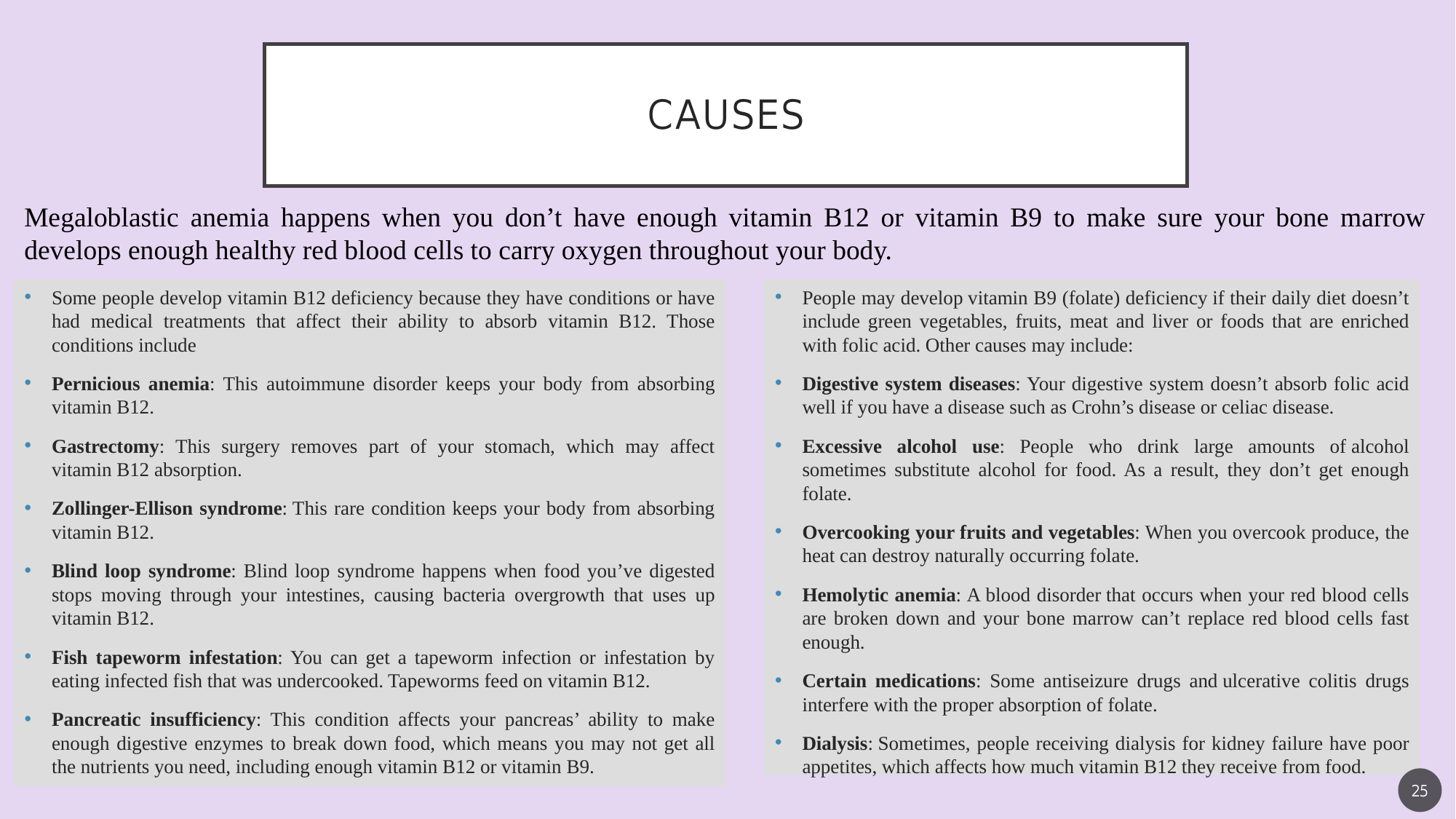

# CAUSES
Megaloblastic anemia happens when you don’t have enough vitamin B12 or vitamin B9 to make sure your bone marrow develops enough healthy red blood cells to carry oxygen throughout your body.
Some people develop vitamin B12 deficiency because they have conditions or have had medical treatments that affect their ability to absorb vitamin B12. Those conditions include
Pernicious anemia: This autoimmune disorder keeps your body from absorbing vitamin B12.
Gastrectomy: This surgery removes part of your stomach, which may affect vitamin B12 absorption.
Zollinger-Ellison syndrome: This rare condition keeps your body from absorbing vitamin B12.
Blind loop syndrome: Blind loop syndrome happens when food you’ve digested stops moving through your intestines, causing bacteria overgrowth that uses up vitamin B12.
Fish tapeworm infestation: You can get a tapeworm infection or infestation by eating infected fish that was undercooked. Tapeworms feed on vitamin B12.
Pancreatic insufficiency: This condition affects your pancreas’ ability to make enough digestive enzymes to break down food, which means you may not get all the nutrients you need, including enough vitamin B12 or vitamin B9.
People may develop vitamin B9 (folate) deficiency if their daily diet doesn’t include green vegetables, fruits, meat and liver or foods that are enriched with folic acid. Other causes may include:
Digestive system diseases: Your digestive system doesn’t absorb folic acid well if you have a disease such as Crohn’s disease or celiac disease.
Excessive alcohol use: People who drink large amounts of alcohol sometimes substitute alcohol for food. As a result, they don’t get enough folate.
Overcooking your fruits and vegetables: When you overcook produce, the heat can destroy naturally occurring folate.
Hemolytic anemia: A blood disorder that occurs when your red blood cells are broken down and your bone marrow can’t replace red blood cells fast enough.
Certain medications: Some antiseizure drugs and ulcerative colitis drugs interfere with the proper absorption of folate.
Dialysis: Sometimes, people receiving dialysis for kidney failure have poor appetites, which affects how much vitamin B12 they receive from food.

25